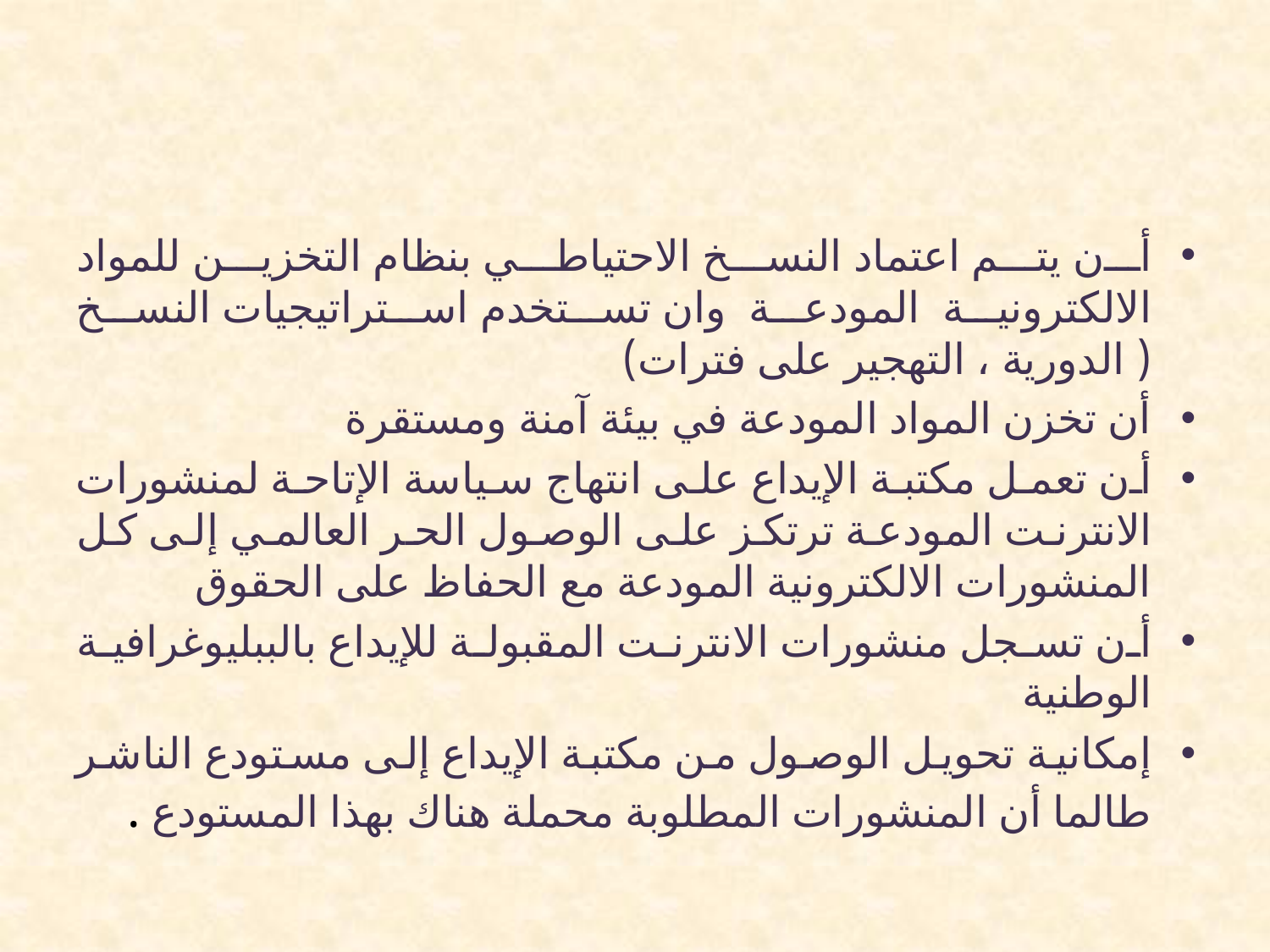

أن يتم اعتماد النسخ الاحتياطي بنظام التخزين للمواد الالكترونية  المودعة  وان تستخدم استراتيجيات النسخ ( الدورية ، التهجير على فترات)
أن تخزن المواد المودعة في بيئة آمنة ومستقرة
أن تعمل مكتبة الإيداع على انتهاج سياسة الإتاحة لمنشورات الانترنت المودعة ترتكز على الوصول الحر العالمي إلى كل المنشورات الالكترونية المودعة مع الحفاظ على الحقوق
أن تسجل منشورات الانترنت المقبولة للإيداع بالببليوغرافية الوطنية
إمكانية تحويل الوصول من مكتبة الإيداع إلى مستودع الناشر طالما أن المنشورات المطلوبة محملة هناك بهذا المستودع .